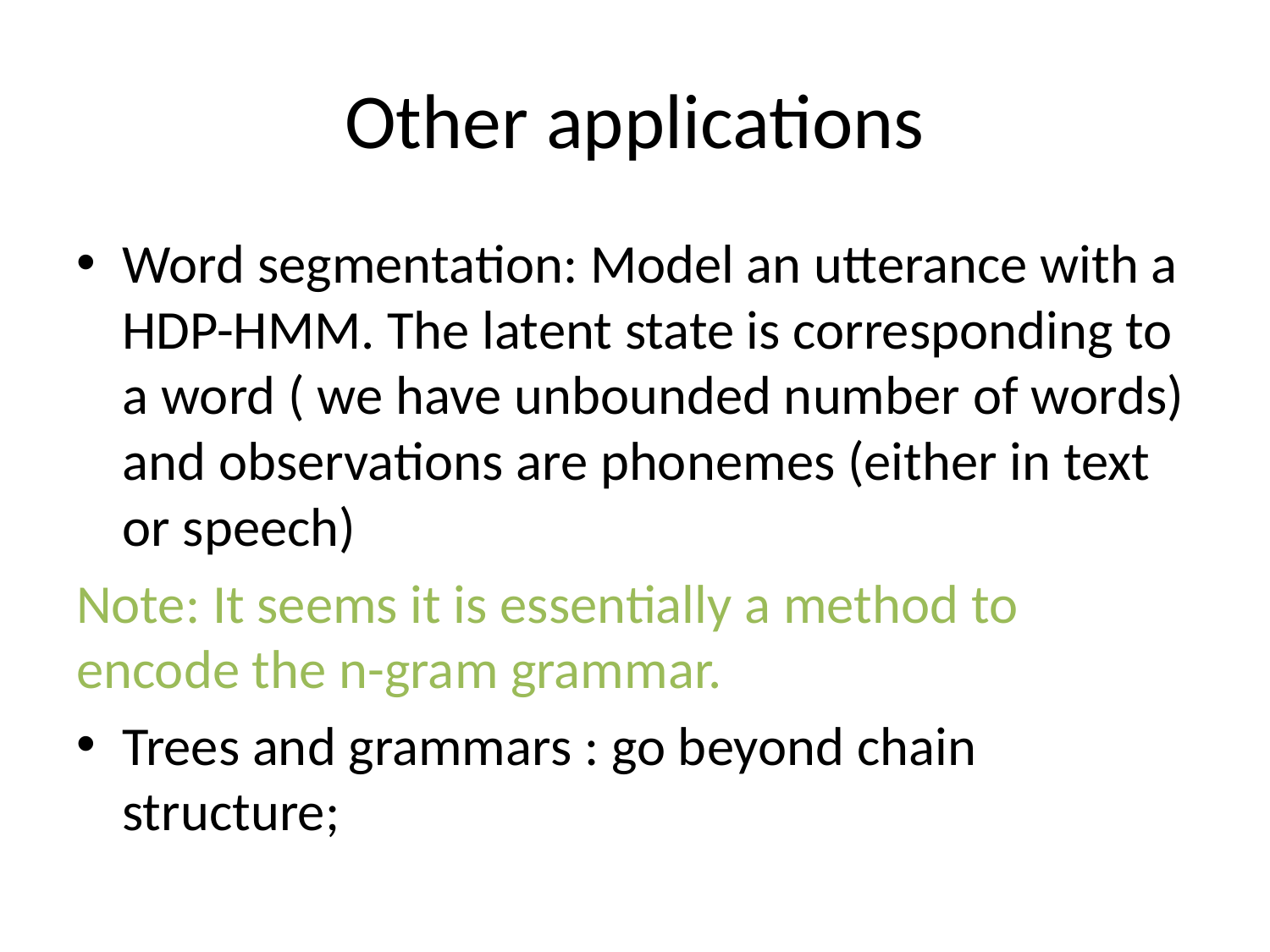

# Other applications
Word segmentation: Model an utterance with a HDP-HMM. The latent state is corresponding to a word ( we have unbounded number of words) and observations are phonemes (either in text or speech)
Note: It seems it is essentially a method to encode the n-gram grammar.
Trees and grammars : go beyond chain structure;